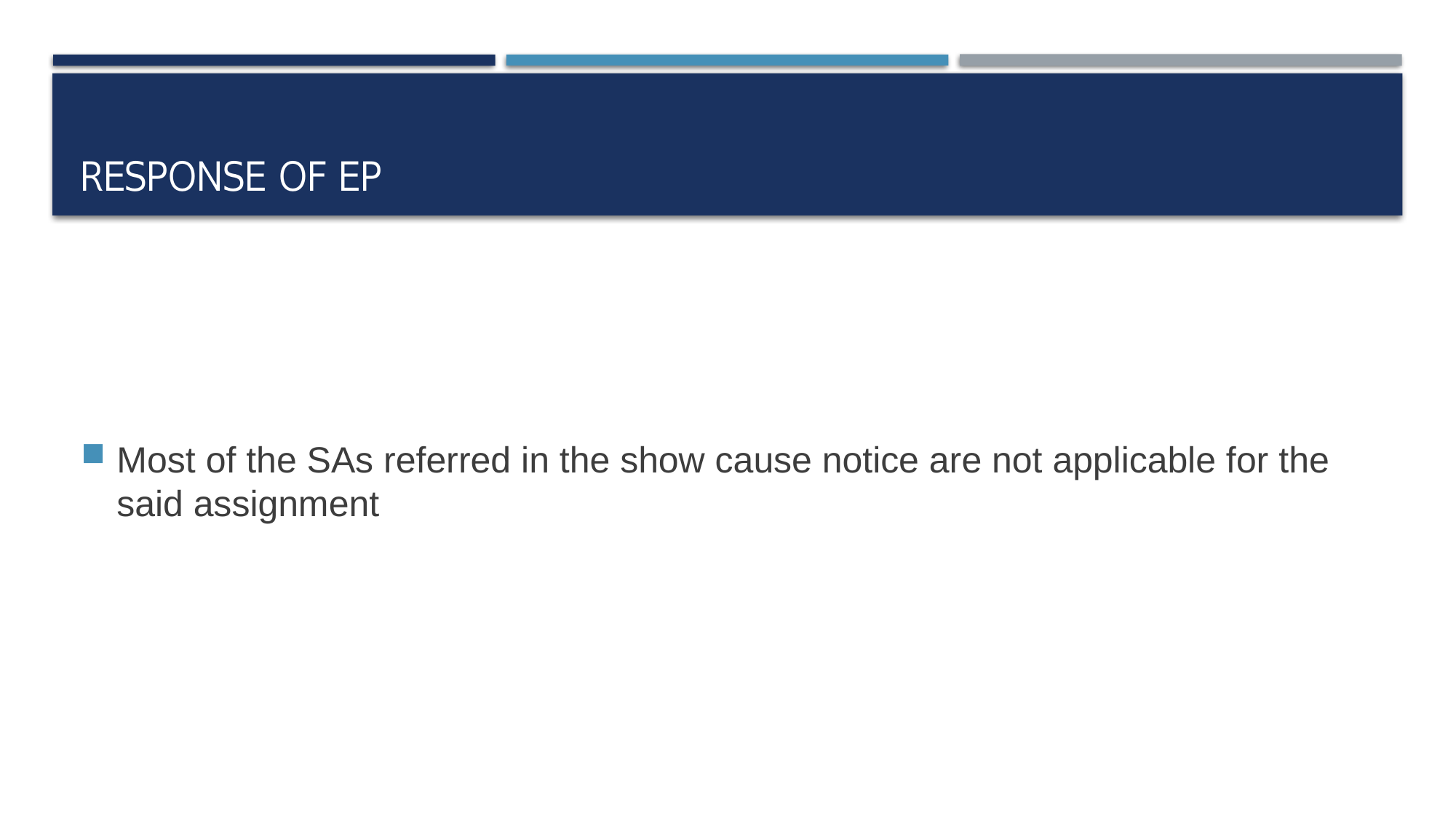

# RESPONSE OF EP
Most of the SAs referred in the show cause notice are not applicable for the said assignment